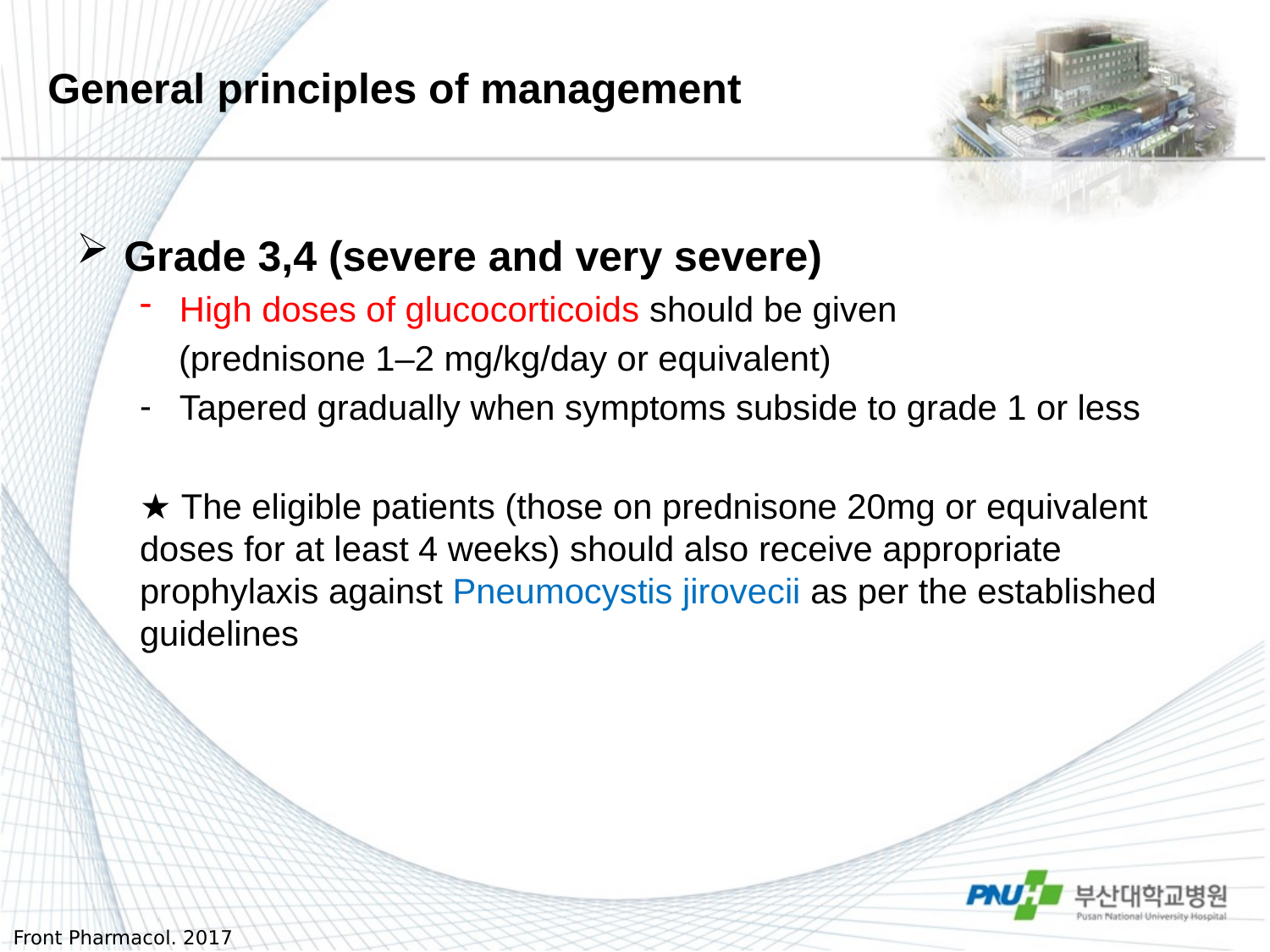

# General principles of management
Grade 3,4 (severe and very severe)
High doses of glucocorticoids should be given
    (prednisone 1–2 mg/kg/day or equivalent)
Tapered gradually when symptoms subside to grade 1 or less

★ The eligible patients (those on prednisone 20mg or equivalent doses for at least 4 weeks) should also receive appropriate prophylaxis against Pneumocystis jirovecii as per the established guidelines

Front Pharmacol. 2017